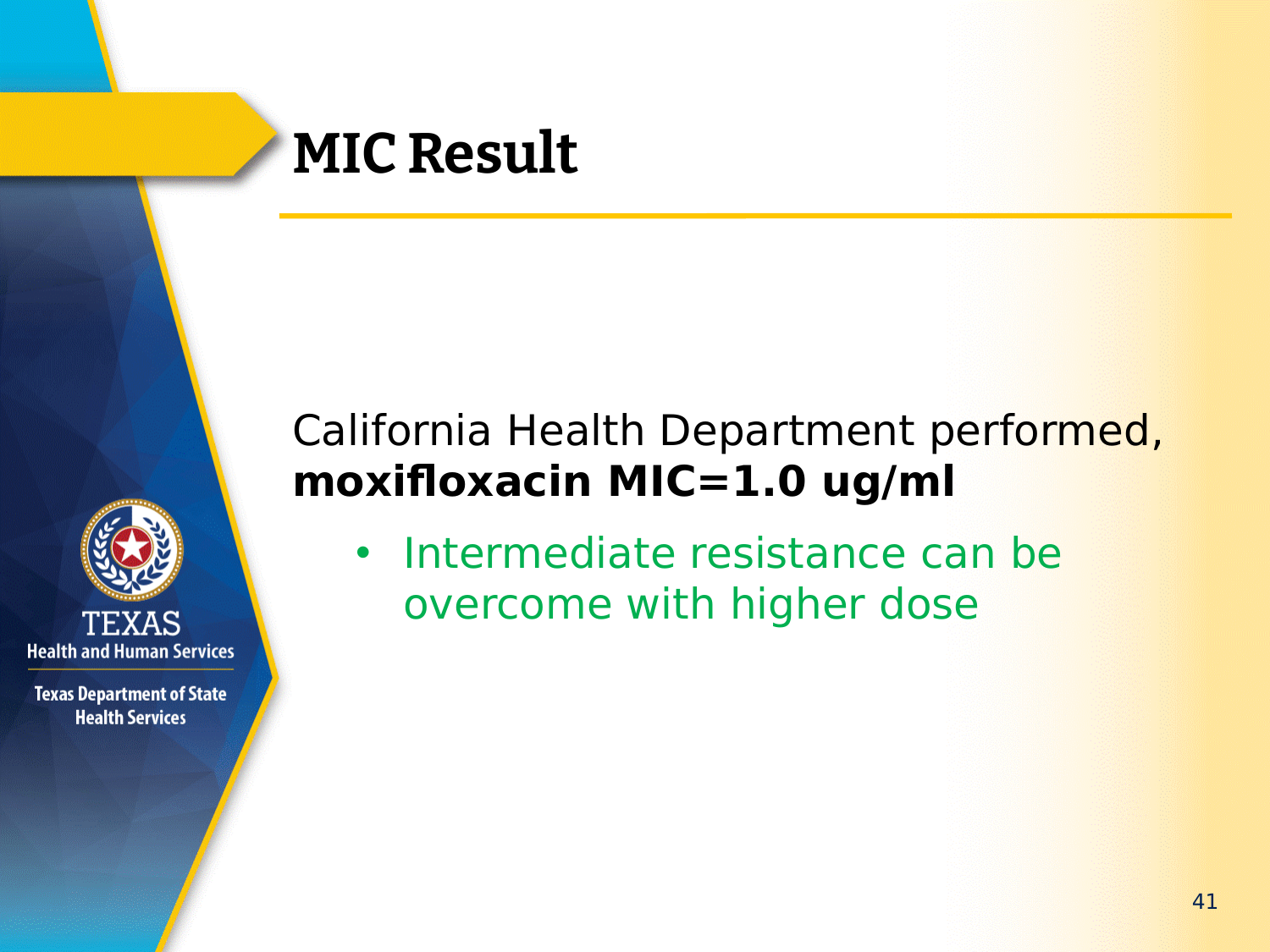

# MIC Result
California Health Department performed, moxifloxacin MIC=1.0 ug/ml
Intermediate resistance can be overcome with higher dose

41